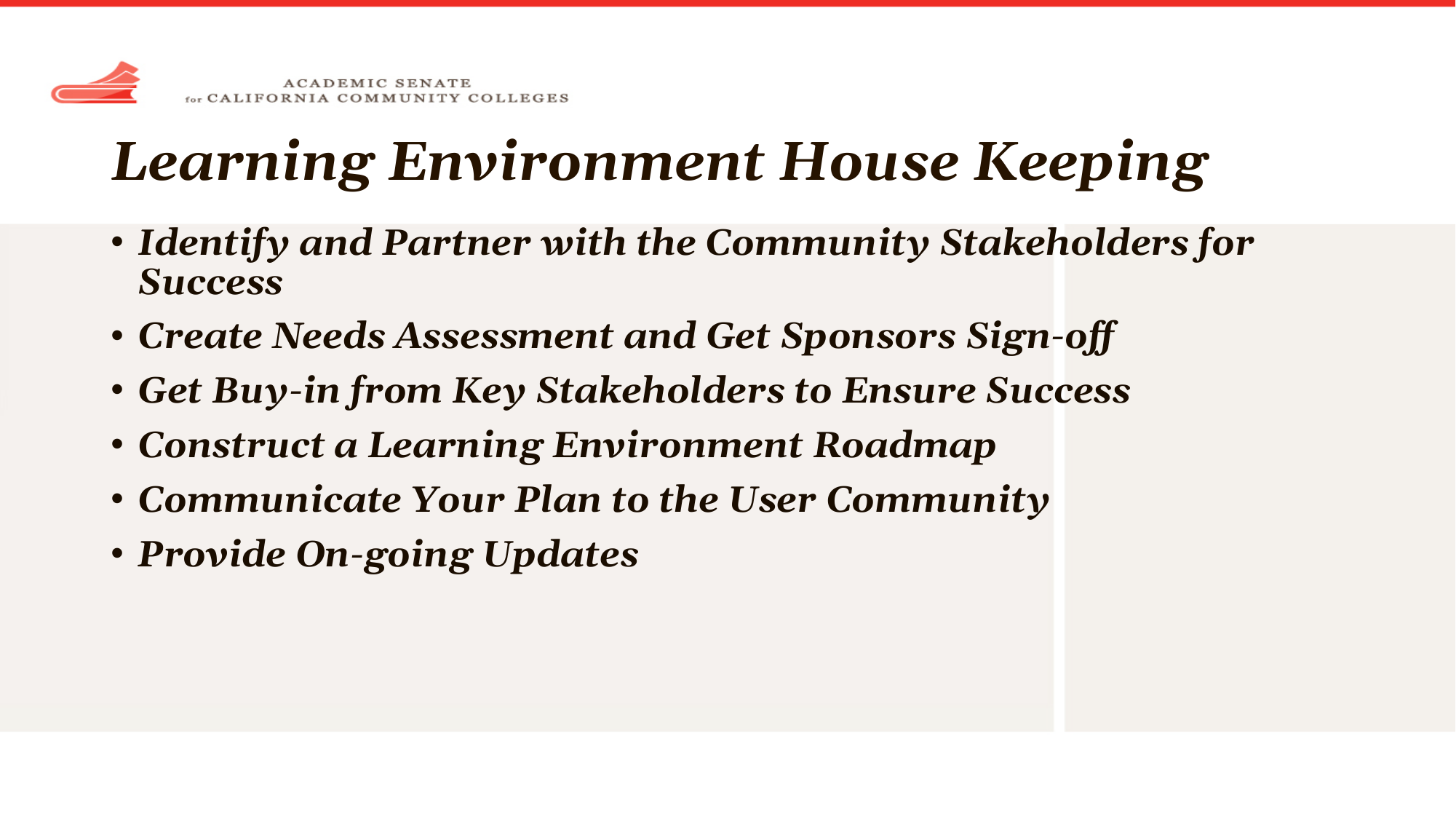

# Learning Environment House Keeping
Identify and Partner with the Community Stakeholders for Success
Create Needs Assessment and Get Sponsors Sign-off
Get Buy-in from Key Stakeholders to Ensure Success
Construct a Learning Environment Roadmap
Communicate Your Plan to the User Community
Provide On-going Updates